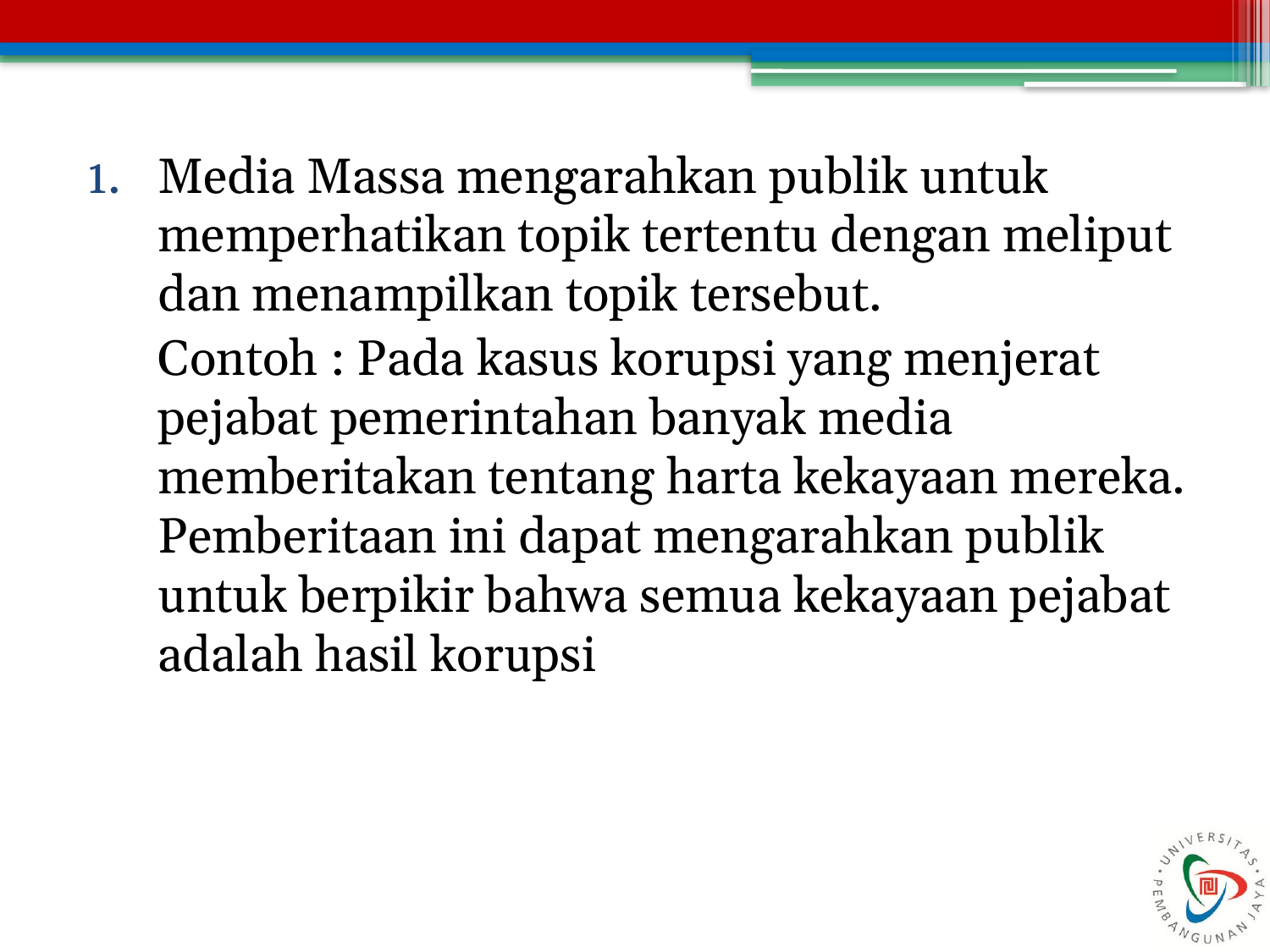

Media Massa mengarahkan publik untuk memperhatikan topik tertentu dengan meliput dan menampilkan topik tersebut.
 	Contoh : Pada kasus korupsi yang menjerat pejabat pemerintahan banyak media memberitakan tentang harta kekayaan mereka. Pemberitaan ini dapat mengarahkan publik untuk berpikir bahwa semua kekayaan pejabat adalah hasil korupsi